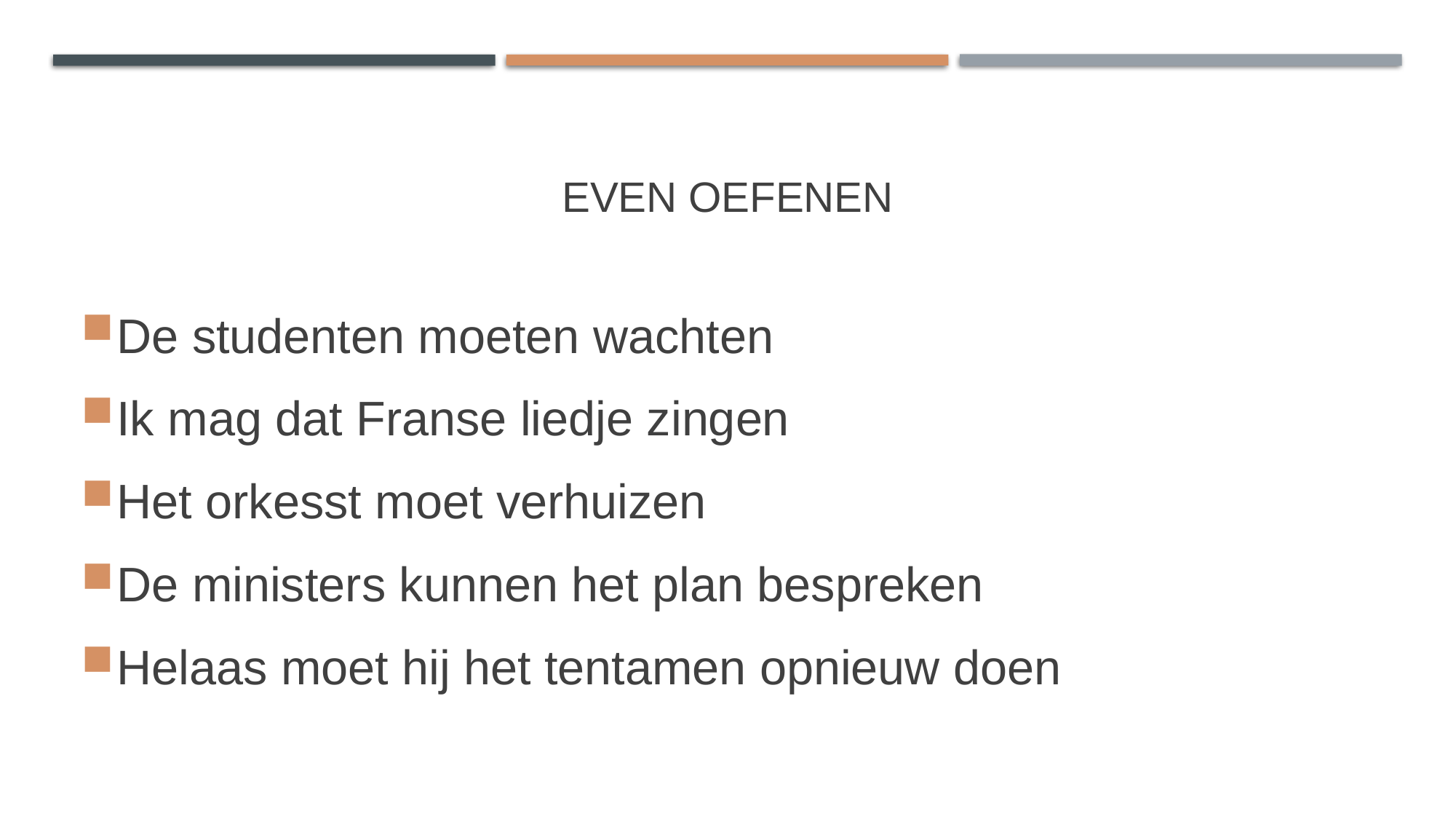

# Even oefenen
De studenten moeten wachten
Ik mag dat Franse liedje zingen
Het orkesst moet verhuizen
De ministers kunnen het plan bespreken
Helaas moet hij het tentamen opnieuw doen